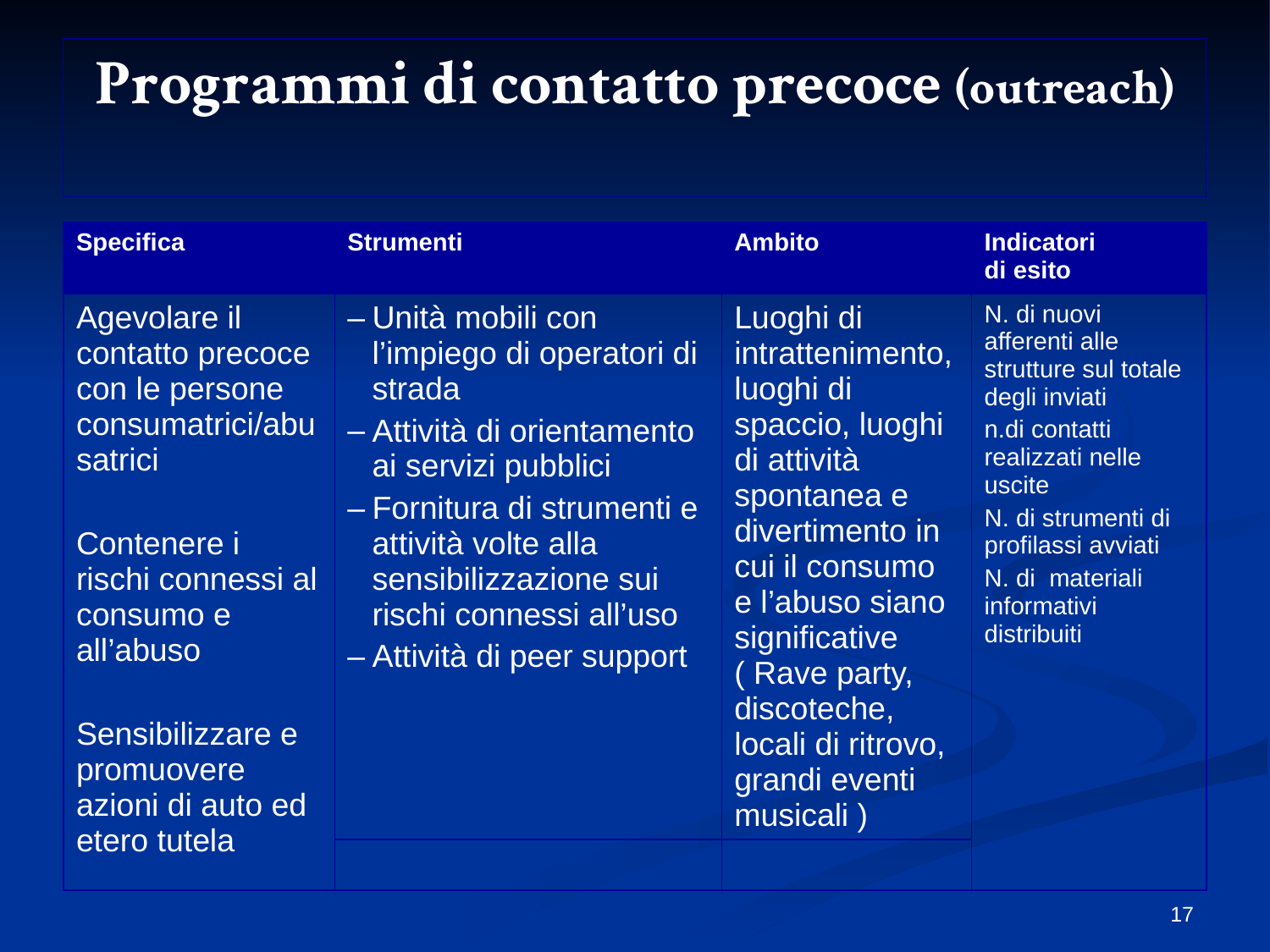

Programmi di contatto precoce (outreach)
| Specifica | Strumenti | Ambito | Indicatori di esito |
| --- | --- | --- | --- |
| Agevolare il contatto precoce con le persone consumatrici/abusatrici Contenere i rischi connessi al consumo e all’abuso Sensibilizzare e promuovere azioni di auto ed etero tutela | Unità mobili con l’impiego di operatori di strada Attività di orientamento ai servizi pubblici Fornitura di strumenti e attività volte alla sensibilizzazione sui rischi connessi all’uso Attività di peer support | Luoghi di intrattenimento, luoghi di spaccio, luoghi di attività spontanea e divertimento in cui il consumo e l’abuso siano significative ( Rave party, discoteche, locali di ritrovo, grandi eventi musicali ) | N. di nuovi afferenti alle strutture sul totale degli inviati n.di contatti realizzati nelle uscite N. di strumenti di profilassi avviati N. di materiali informativi distribuiti |
|  |  |  |  |
17